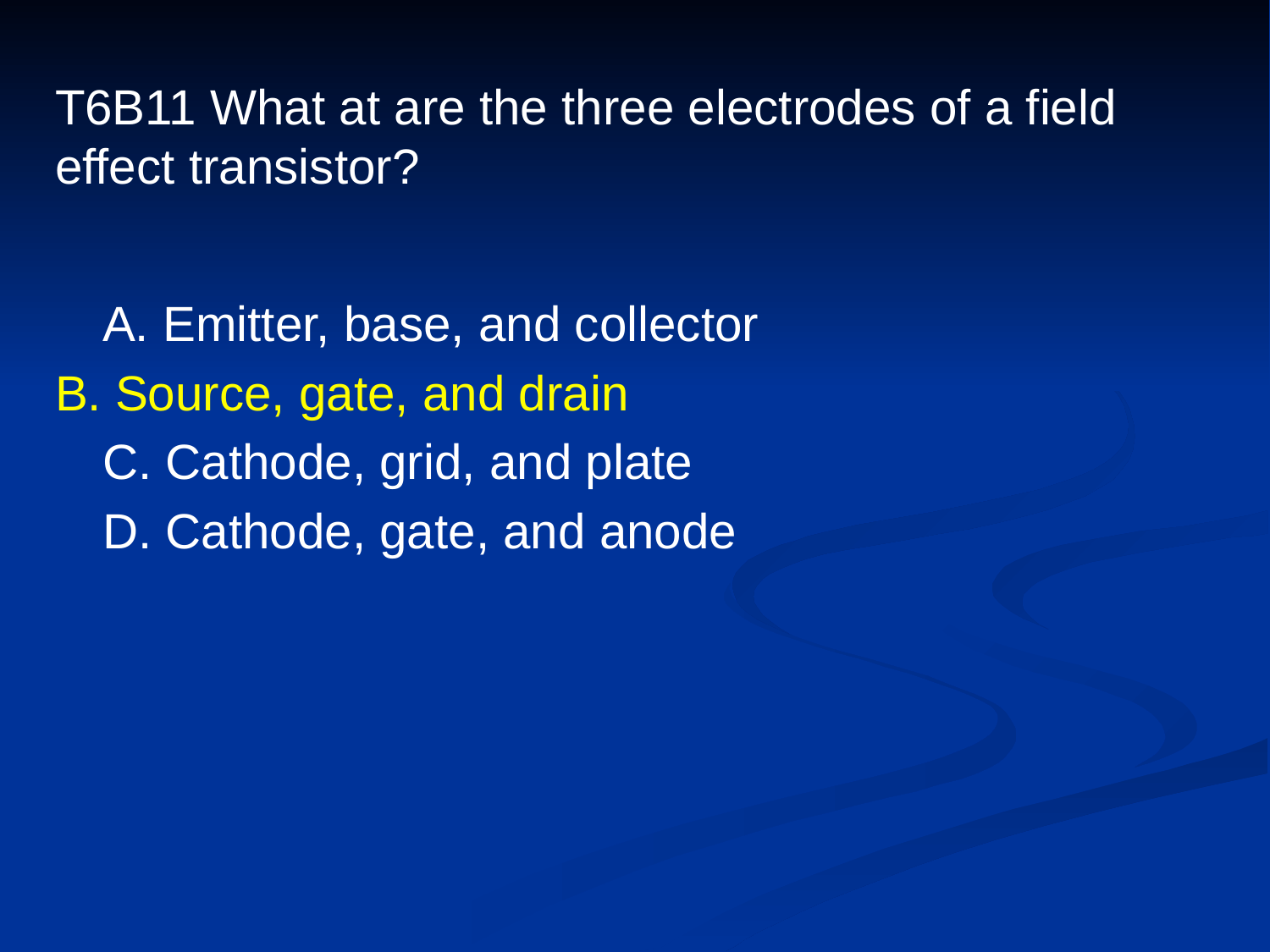

# T6B11 What at are the three electrodes of a field effect transistor?
	A. Emitter, base, and collector
B. Source, gate, and drain
	C. Cathode, grid, and plate
	D. Cathode, gate, and anode